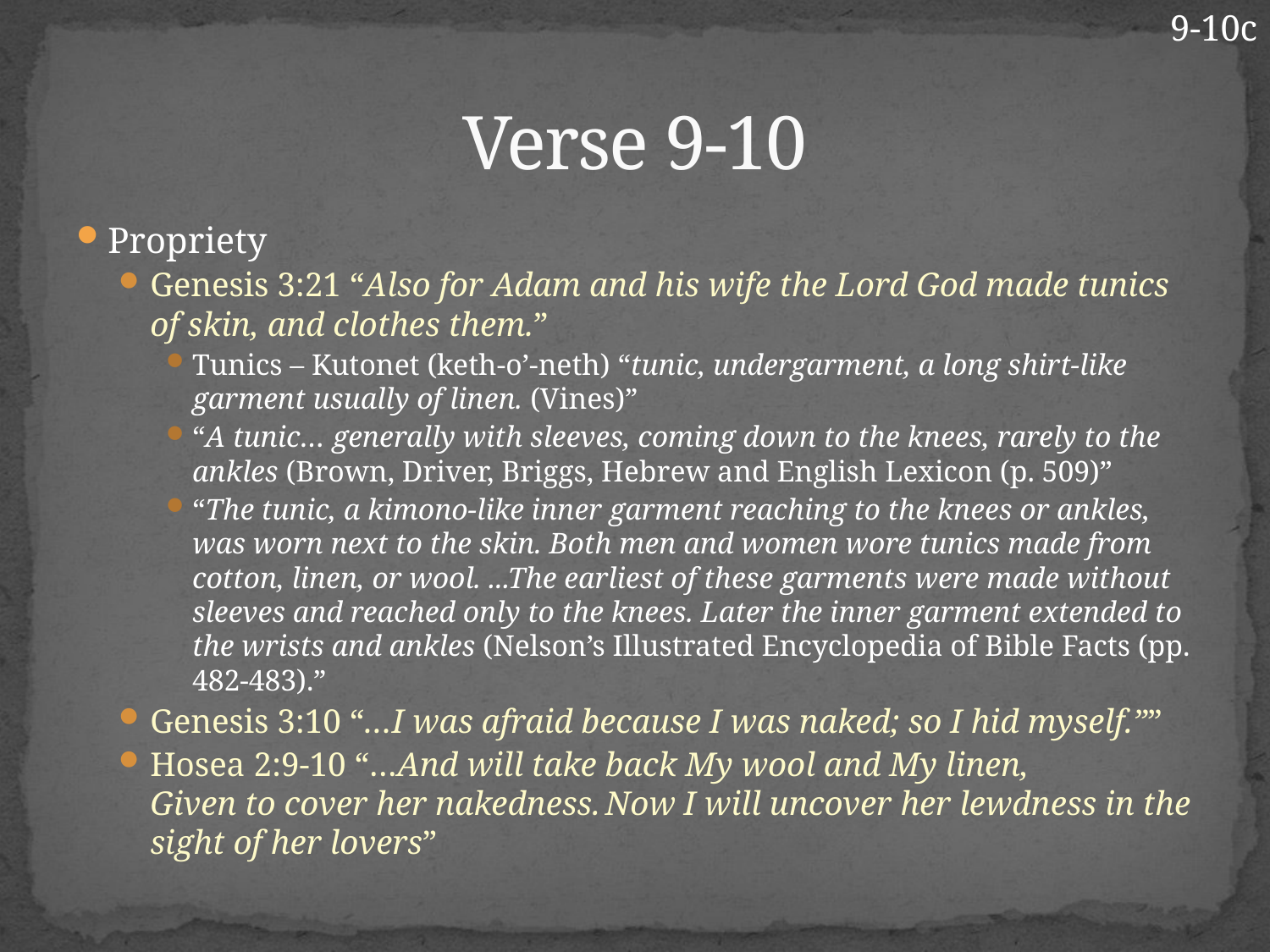

9-10c
# Verse 9-10
Propriety
Genesis 3:21 “Also for Adam and his wife the Lord God made tunics of skin, and clothes them.”
Tunics – Kutonet (keth-o’-neth) “tunic, undergarment, a long shirt-like garment usually of linen. (Vines)”
“A tunic… generally with sleeves, coming down to the knees, rarely to the ankles (Brown, Driver, Briggs, Hebrew and English Lexicon (p. 509)”
“The tunic, a kimono-like inner garment reaching to the knees or ankles, was worn next to the skin. Both men and women wore tunics made from cotton, linen, or wool. ...The earliest of these garments were made without sleeves and reached only to the knees. Later the inner garment extended to the wrists and ankles (Nelson’s Illustrated Encyclopedia of Bible Facts (pp. 482-483).”
Genesis 3:10 “…I was afraid because I was naked; so I hid myself.””
Hosea 2:9-10 “…And will take back My wool and My linen,
Given to cover her nakedness. Now I will uncover her lewdness in the sight of her lovers”